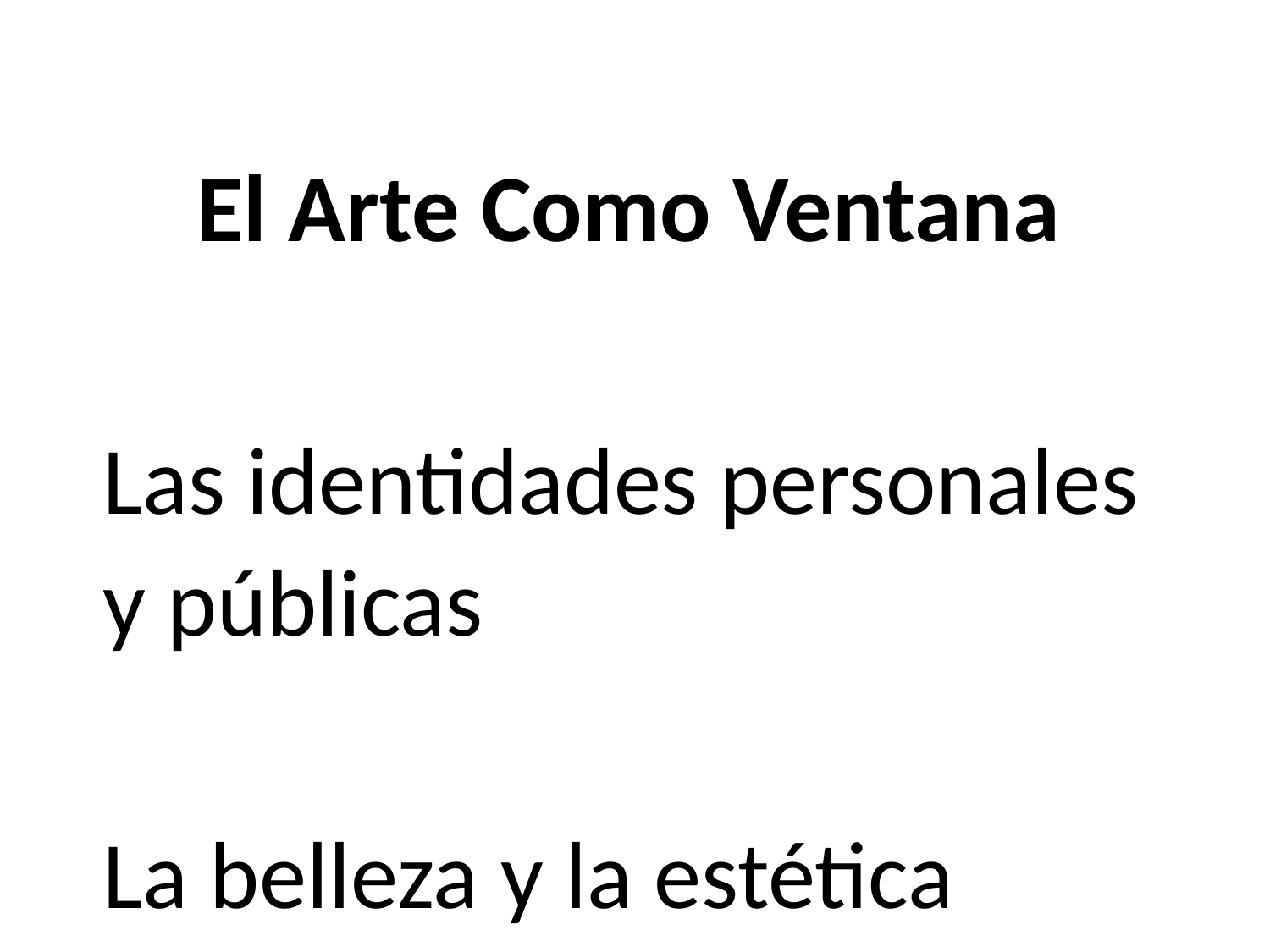

El Arte Como Ventana

Las identidades personales y públicas

La belleza y la estética